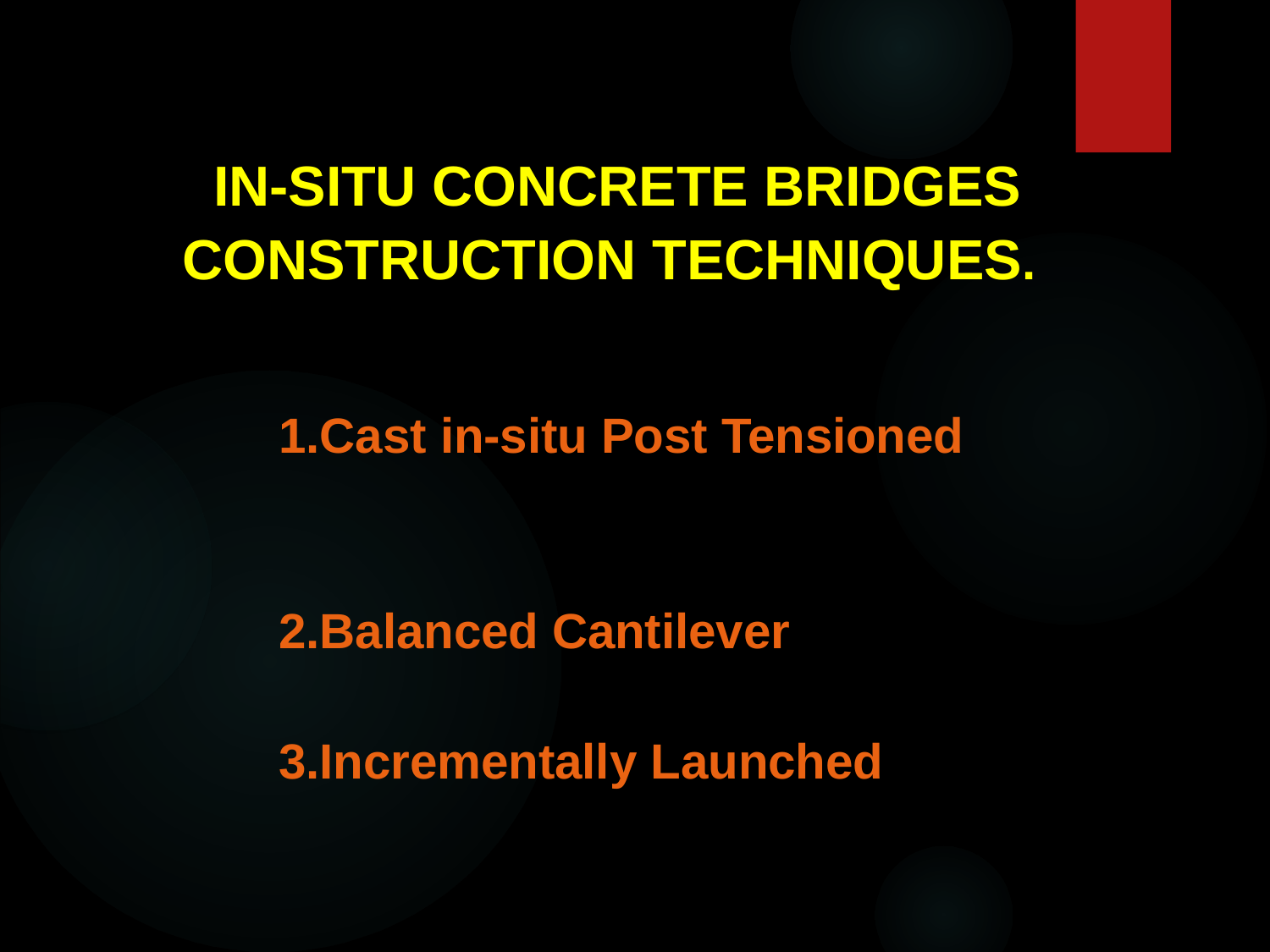

IN-SITU CONCRETE BRIDGES  CONSTRUCTION TECHNIQUES.
1.Cast in-situ Post Tensioned

2.Balanced Cantilever

3.Incrementally Launched